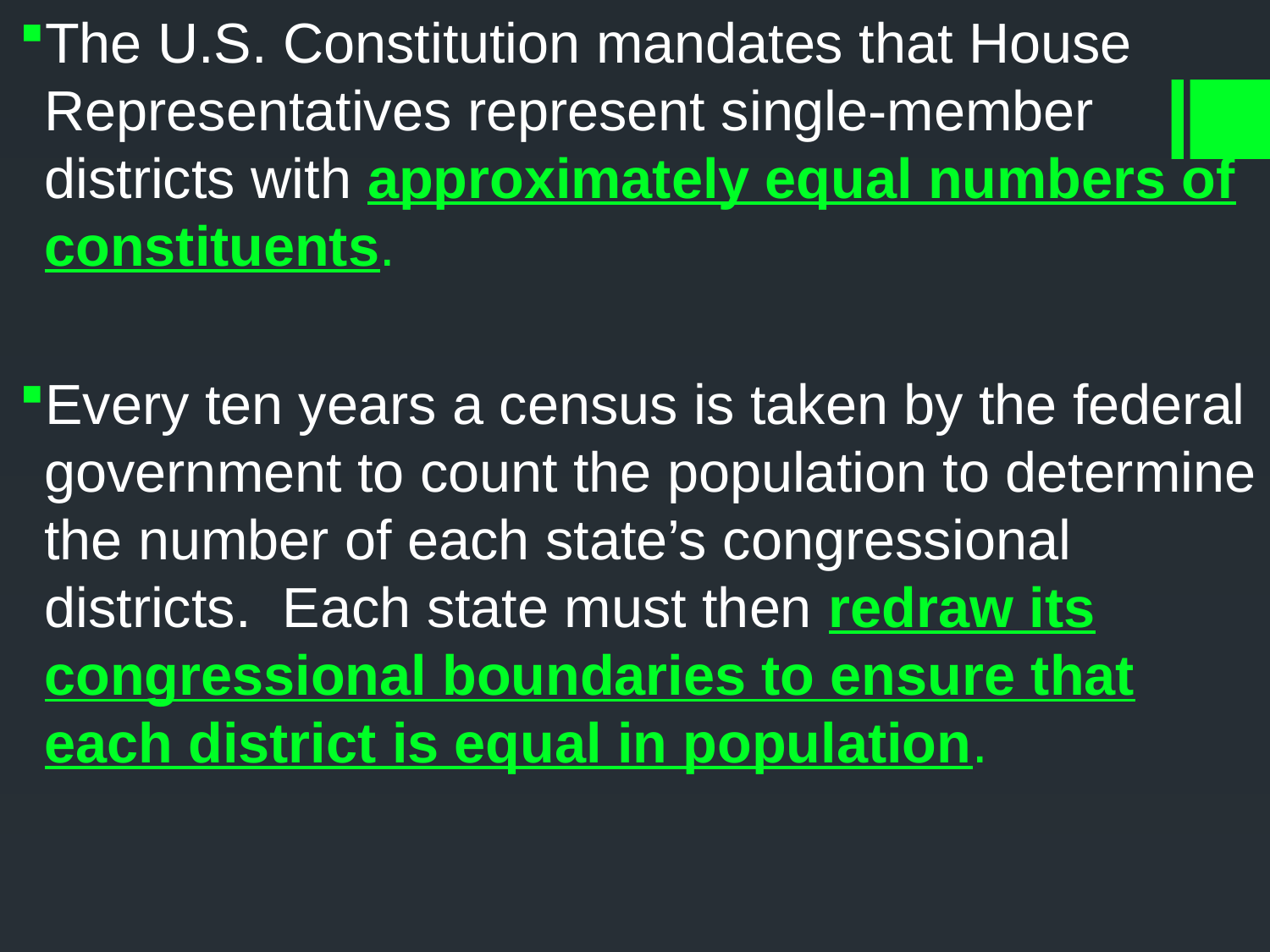

The U.S. Constitution mandates that House Representatives represent single-member districts with approximately equal numbers of constituents.

Every ten years a census is taken by the federal government to count the population to determine the number of each state’s congressional districts.  Each state must then redraw its congressional boundaries to ensure that each district is equal in population.